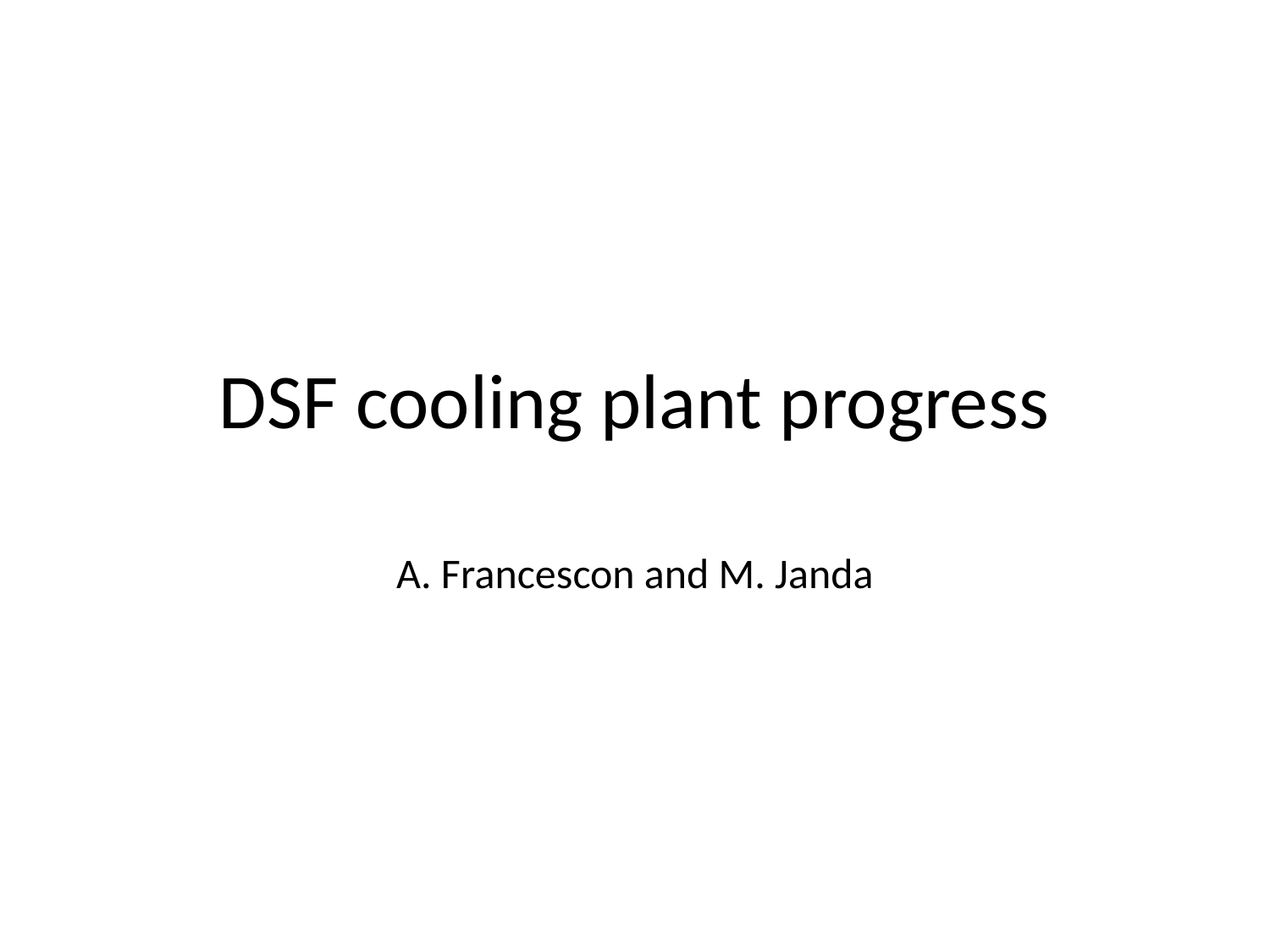

# DSF cooling plant progress
A. Francescon and M. Janda